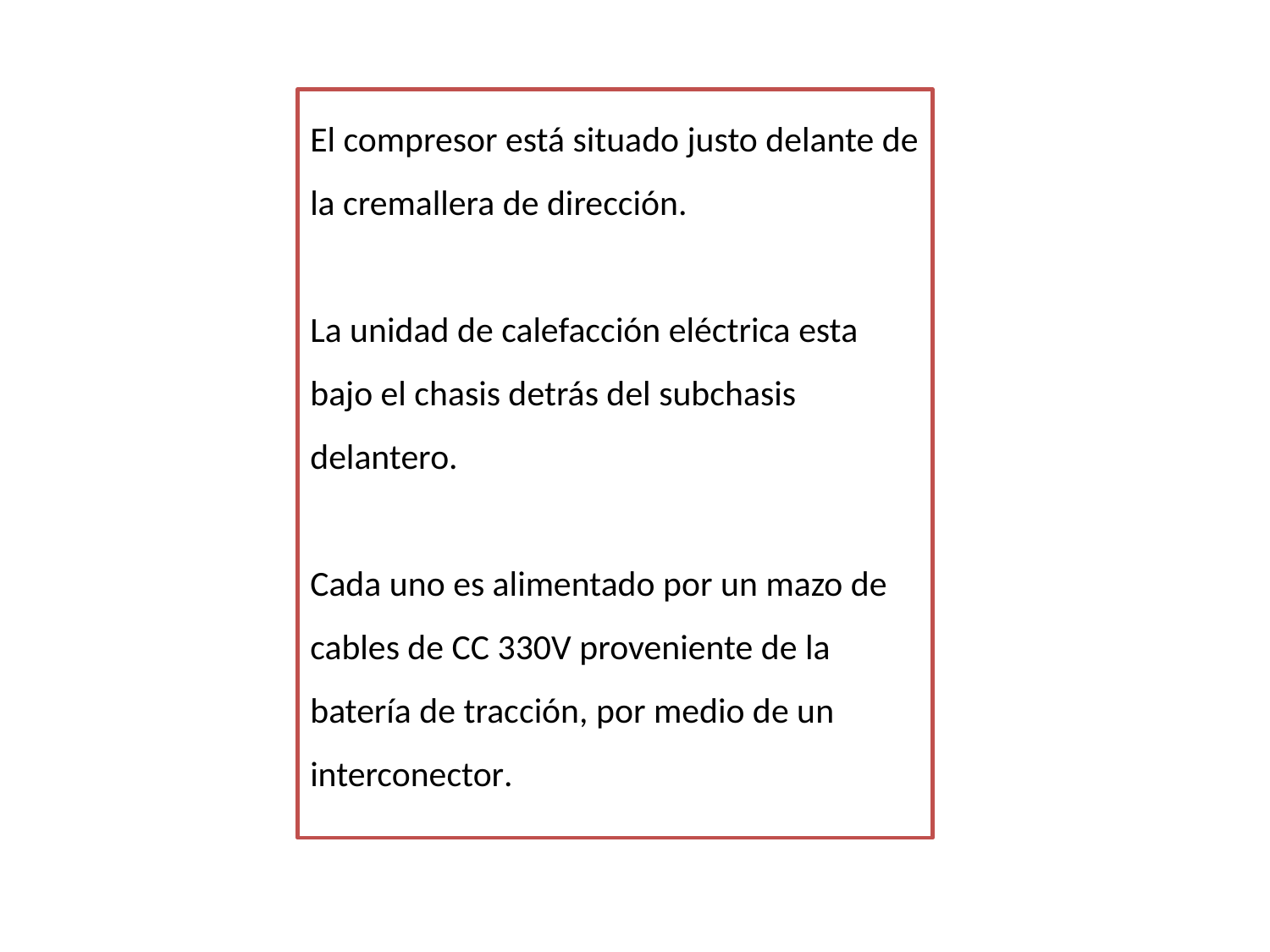

El compresor está situado justo delante de la cremallera de dirección.

La unidad de calefacción eléctrica esta bajo el chasis detrás del subchasis delantero.

Cada uno es alimentado por un mazo de cables de CC 330V proveniente de la batería de tracción, por medio de un interconector.